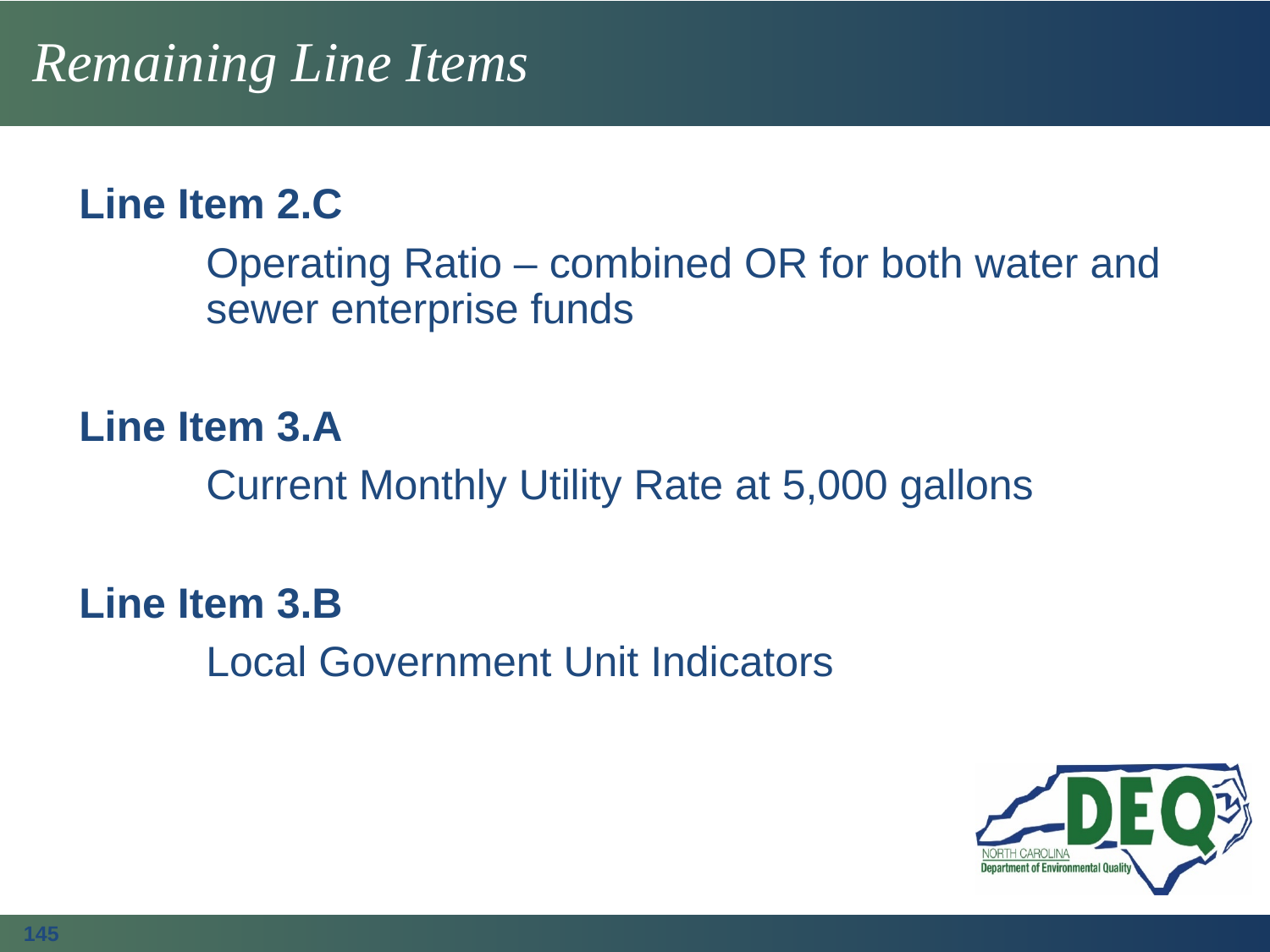

# Remaining Line Items
Line Item 2.C
	Operating Ratio – combined OR for both water and 	sewer enterprise funds

Line Item 3.A
	Current Monthly Utility Rate at 5,000 gallons

Line Item 3.B
	Local Government Unit Indicators
145